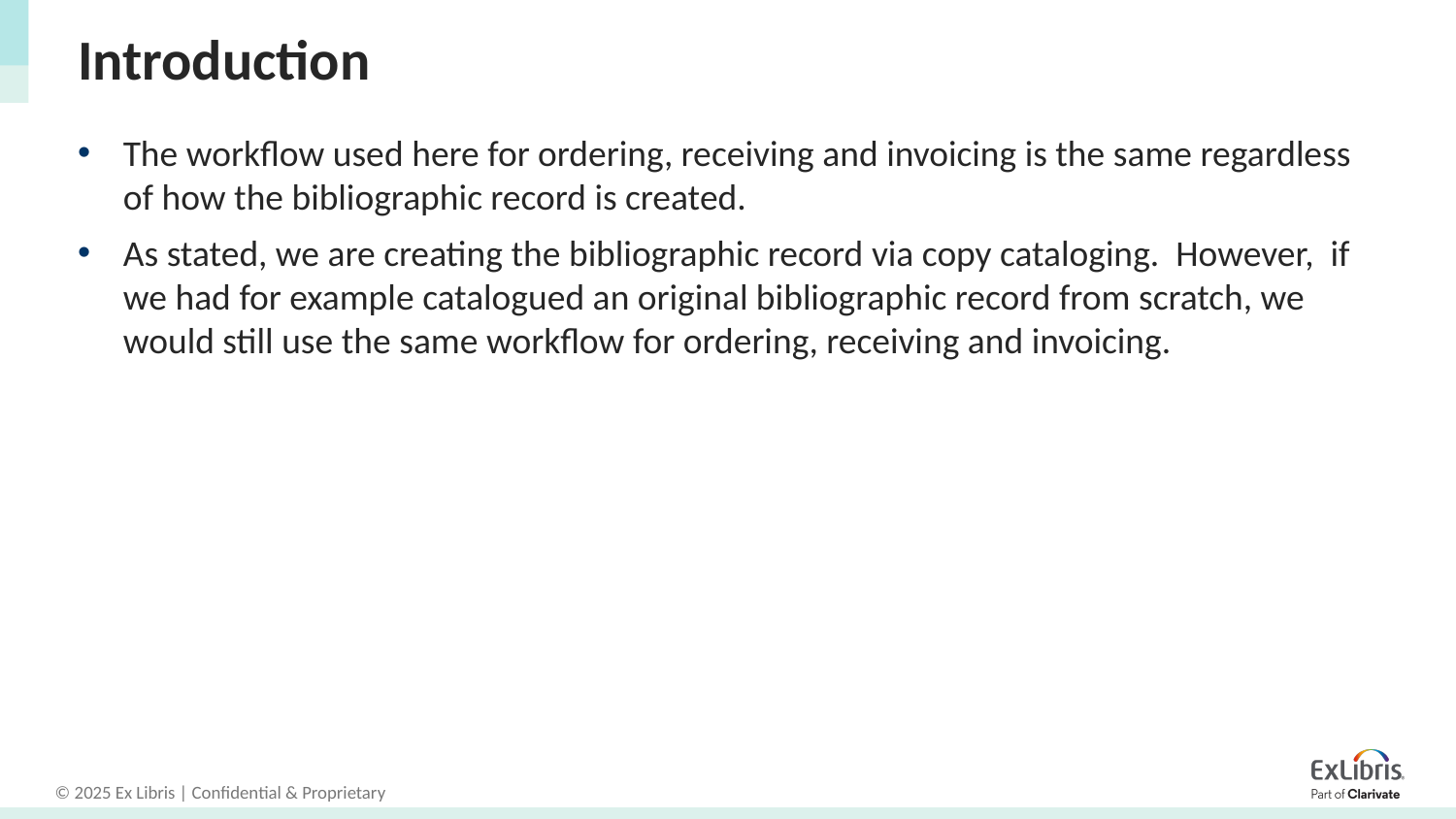

# Introduction
The workflow used here for ordering, receiving and invoicing is the same regardless of how the bibliographic record is created.
As stated, we are creating the bibliographic record via copy cataloging.  However,  if we had for example catalogued an original bibliographic record from scratch, we would still use the same workflow for ordering, receiving and invoicing.